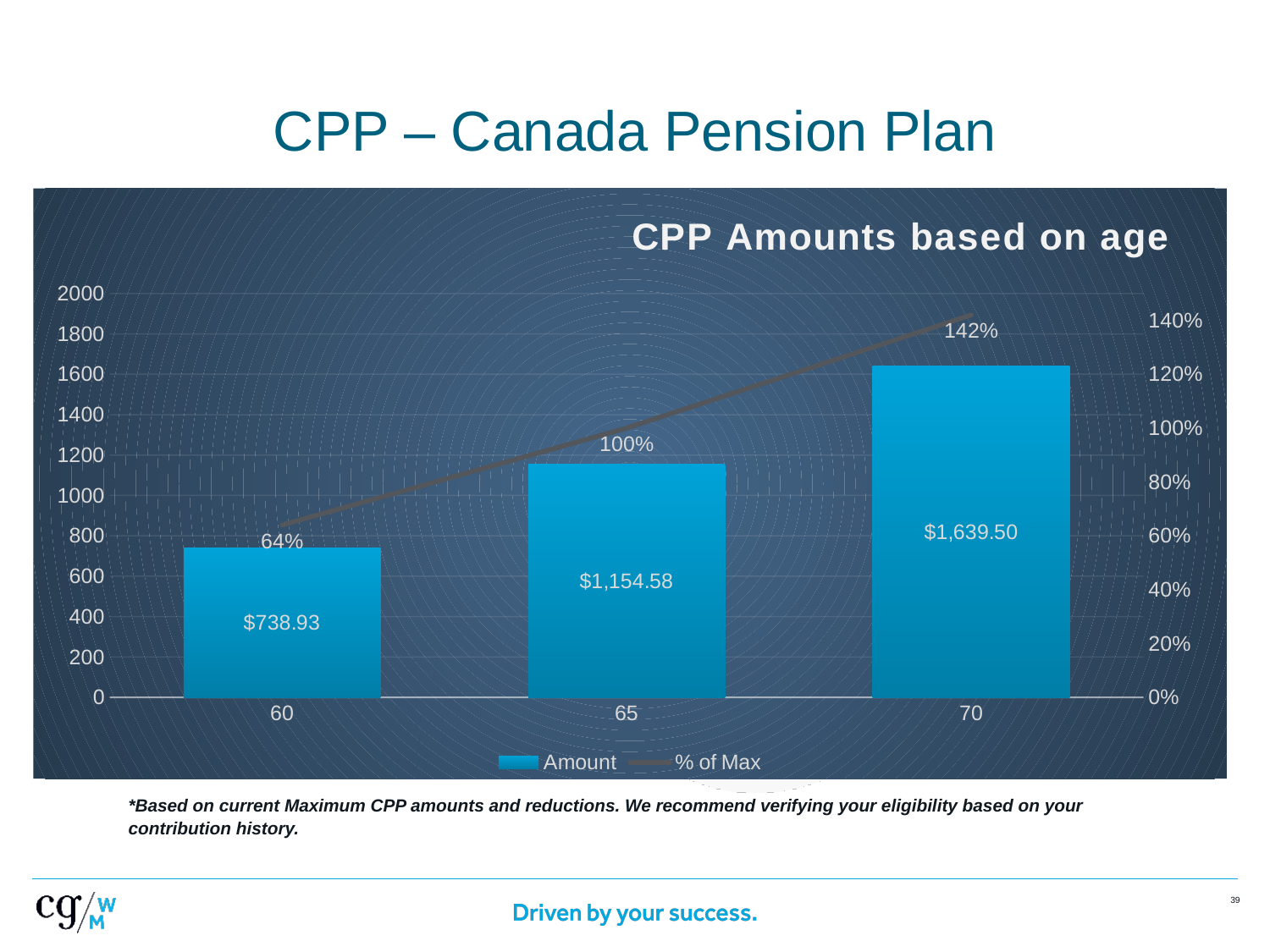

# CPP – Canada Pension Plan

### Chart: CPP Amounts based on age

| Category | Amount | % of Max |
|---|---|---|
| 60 | 738.93 | 0.64 |
| 65 | 1154.58 | 1.0 |
| 70 | 1639.5 | 1.42 |
*Based on current Maximum CPP amounts and reductions. We recommend verifying your eligibility based on your contribution history.
39